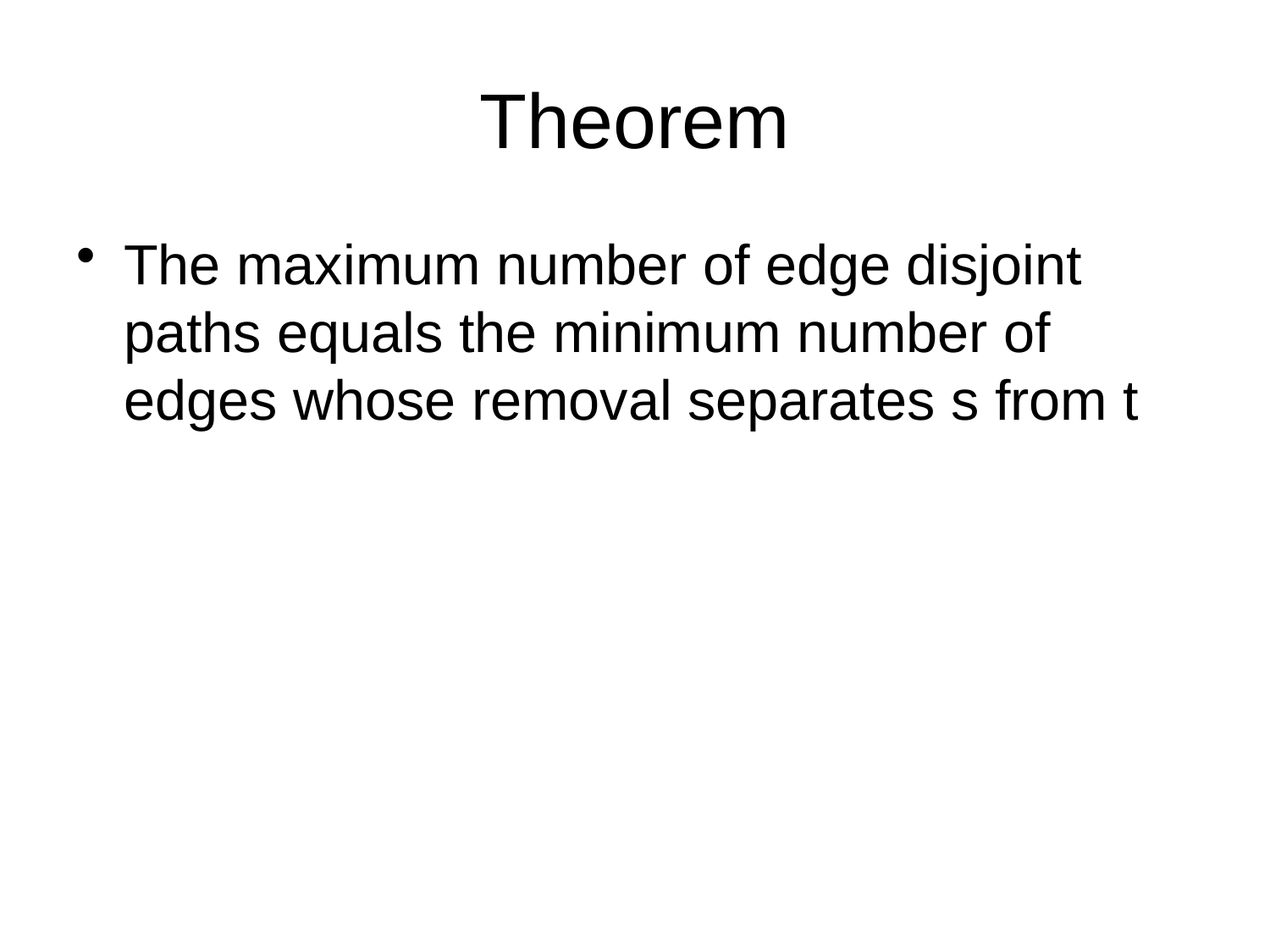

# Theorem
The maximum number of edge disjoint paths equals the minimum number of edges whose removal separates s from t